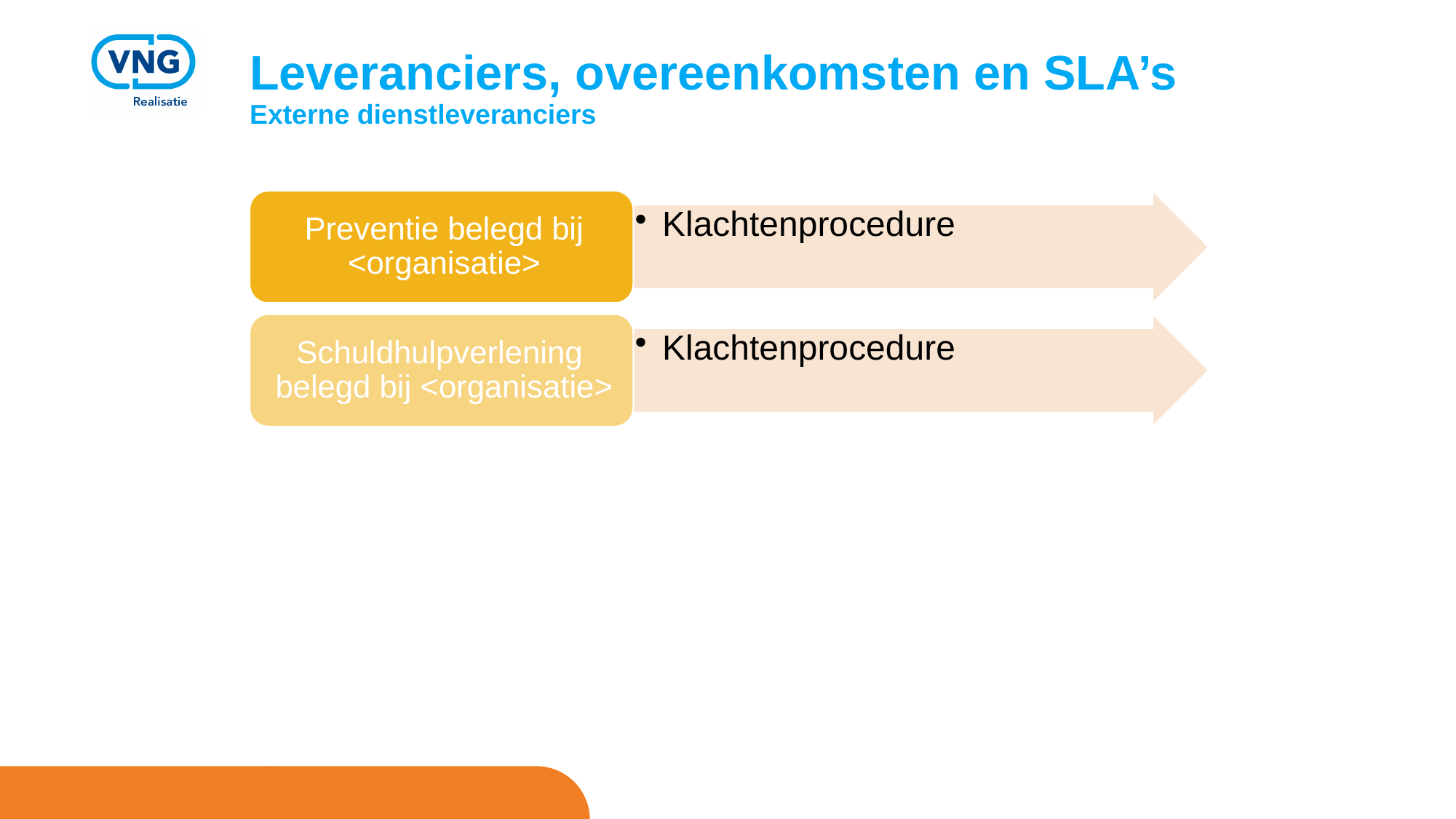

# Leveranciers, overeenkomsten en SLA’s Externe dienstleveranciers
Klachtenprocedure

Preventie belegd bij <organisatie>
Klachtenprocedure

Schuldhulpverlening  belegd bij <organisatie>